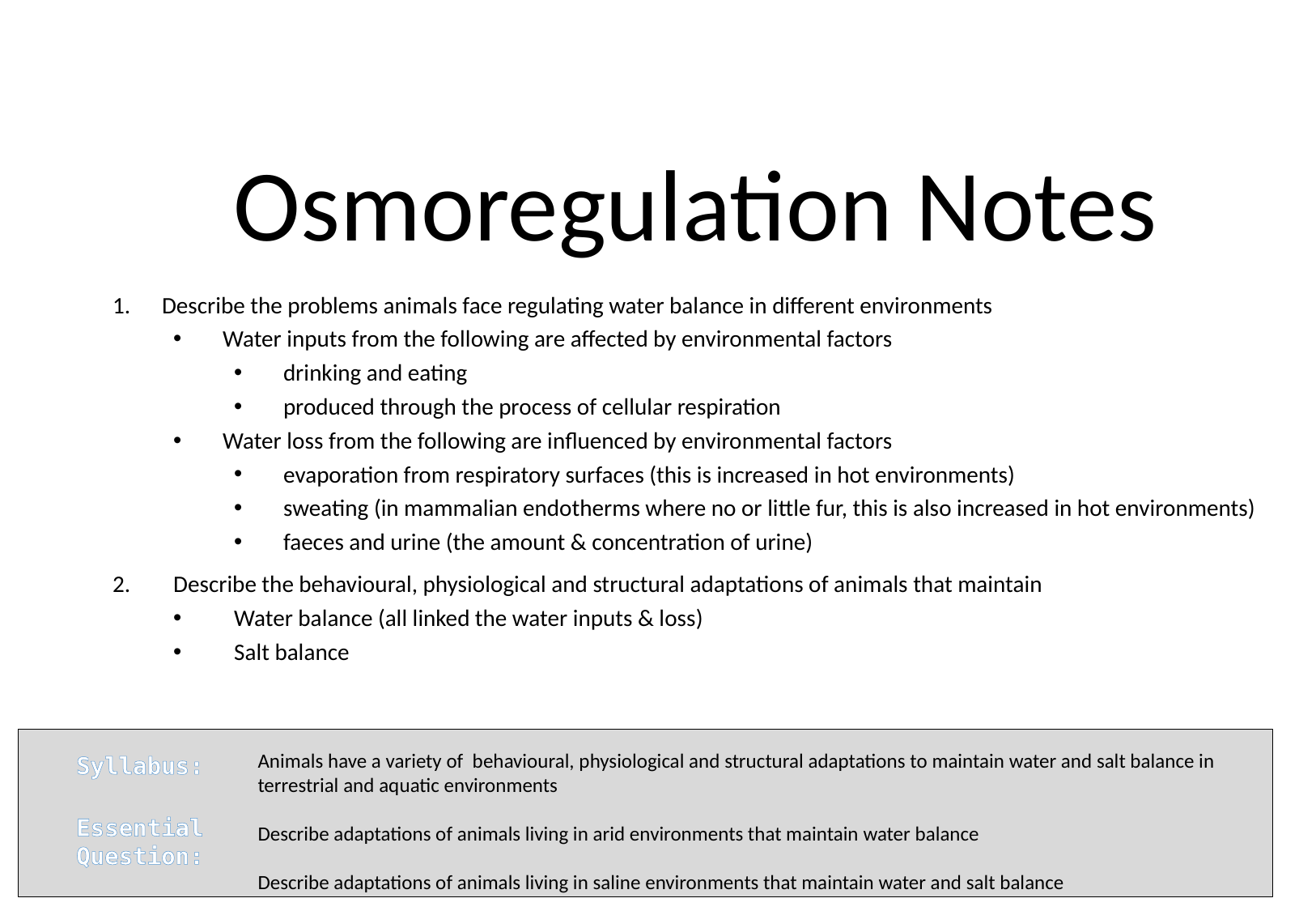

# Osmoregulation Notes
Describe the problems animals face regulating water balance in different environments
Water inputs from the following are affected by environmental factors
drinking and eating
produced through the process of cellular respiration
Water loss from the following are influenced by environmental factors
evaporation from respiratory surfaces (this is increased in hot environments)
sweating (in mammalian endotherms where no or little fur, this is also increased in hot environments)
faeces and urine (the amount & concentration of urine)
Describe the behavioural, physiological and structural adaptations of animals that maintain
Water balance (all linked the water inputs & loss)
Salt balance

Animals have a variety of  behavioural, physiological and structural adaptations to maintain water and salt balance in terrestrial and aquatic environments

Describe adaptations of animals living in arid environments that maintain water balance

Describe adaptations of animals living in saline environments that maintain water and salt balance

Syllabus:
Essential
Question: